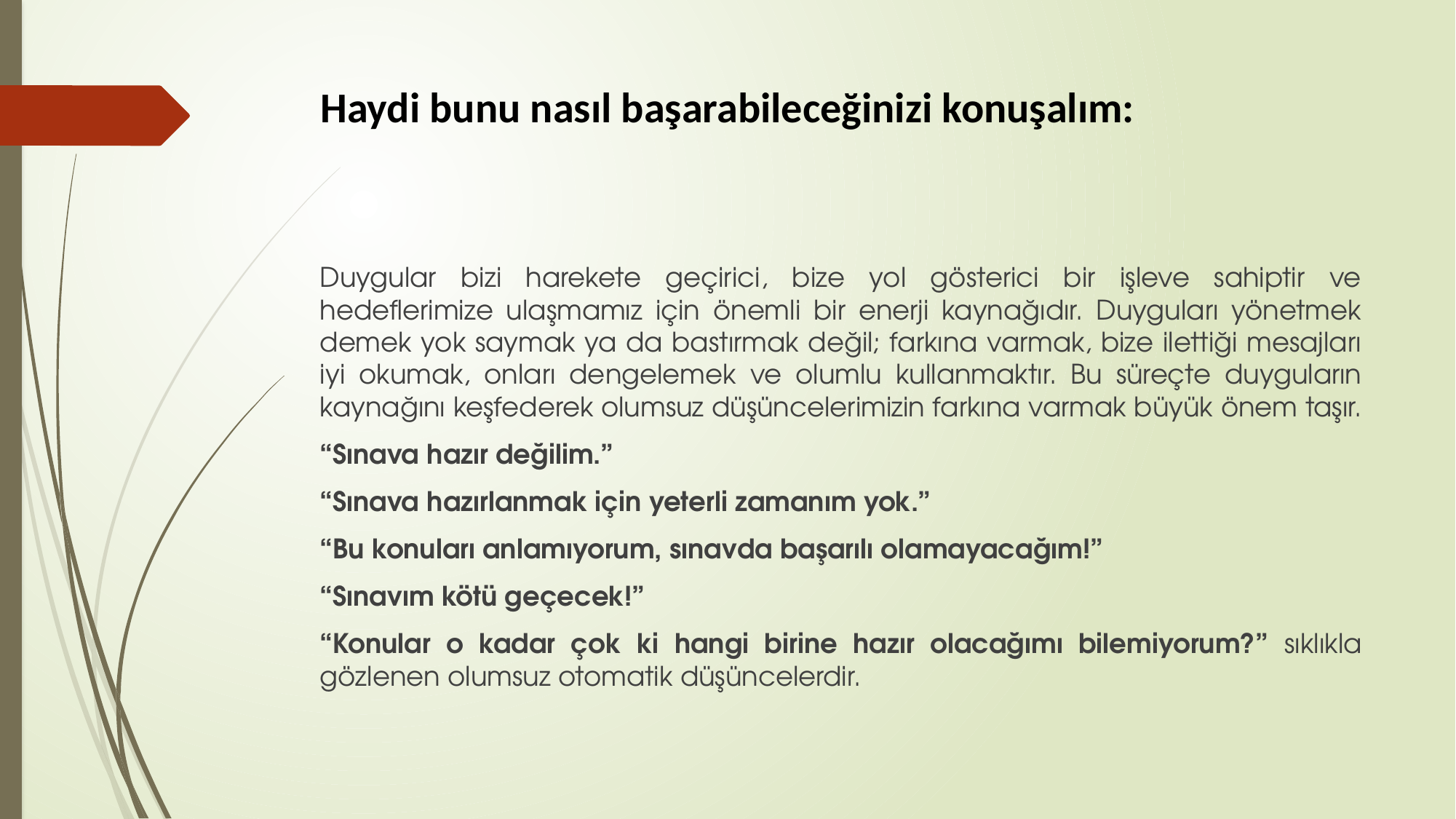

# Haydi bunu nasıl başarabileceğinizi konuşalım:
Duygular bizi harekete geçirici, bize yol gösterici bir işleve sahiptir ve hedeflerimize ulaşmamız için önemli bir enerji kaynağıdır. Duyguları yönetmek demek yok saymak ya da bastırmak değil; farkına varmak, bize ilettiği mesajları iyi okumak, onları dengelemek ve olumlu kullanmaktır. Bu süreçte duyguların kaynağını keşfederek olumsuz düşüncelerimizin farkına varmak büyük önem taşır.
“Sınava hazır değilim.”
“Sınava hazırlanmak için yeterli zamanım yok.”
“Bu konuları anlamıyorum, sınavda başarılı olamayacağım!”
“Sınavım kötü geçecek!”
“Konular o kadar çok ki hangi birine hazır olacağımı bilemiyorum?” sıklıkla gözlenen olumsuz otomatik düşüncelerdir.